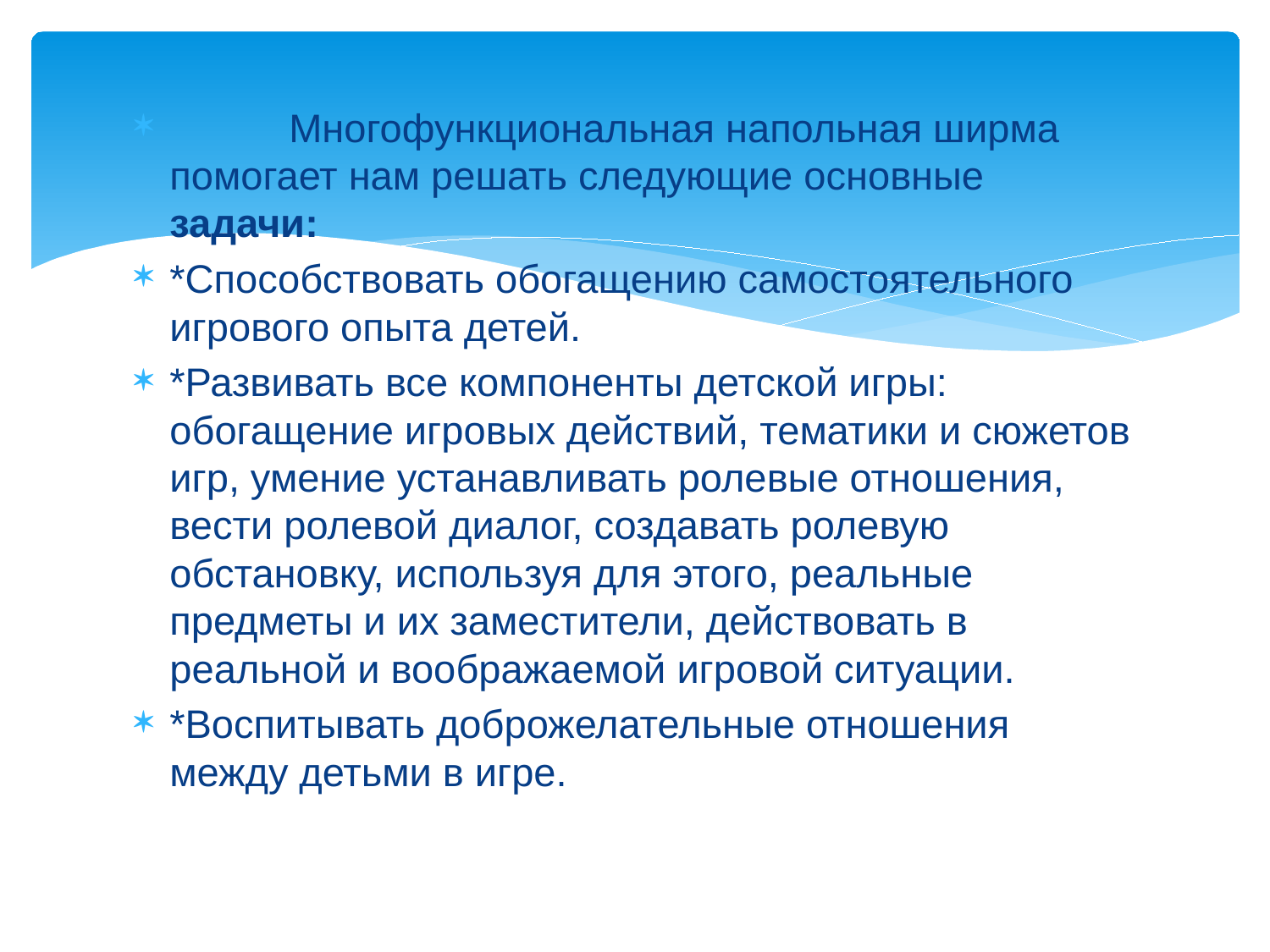

#
	Многофункциональная напольная ширма помогает нам решать следующие основные задачи:
*Способствовать обогащению самостоятельного игрового опыта детей.
*Развивать все компоненты детской игры: обогащение игровых действий, тематики и сюжетов игр, умение устанавливать ролевые отношения, вести ролевой диалог, создавать ролевую обстановку, используя для этого, реальные предметы и их заместители, действовать в реальной и воображаемой игровой ситуации.
*Воспитывать доброжелательные отношения между детьми в игре.